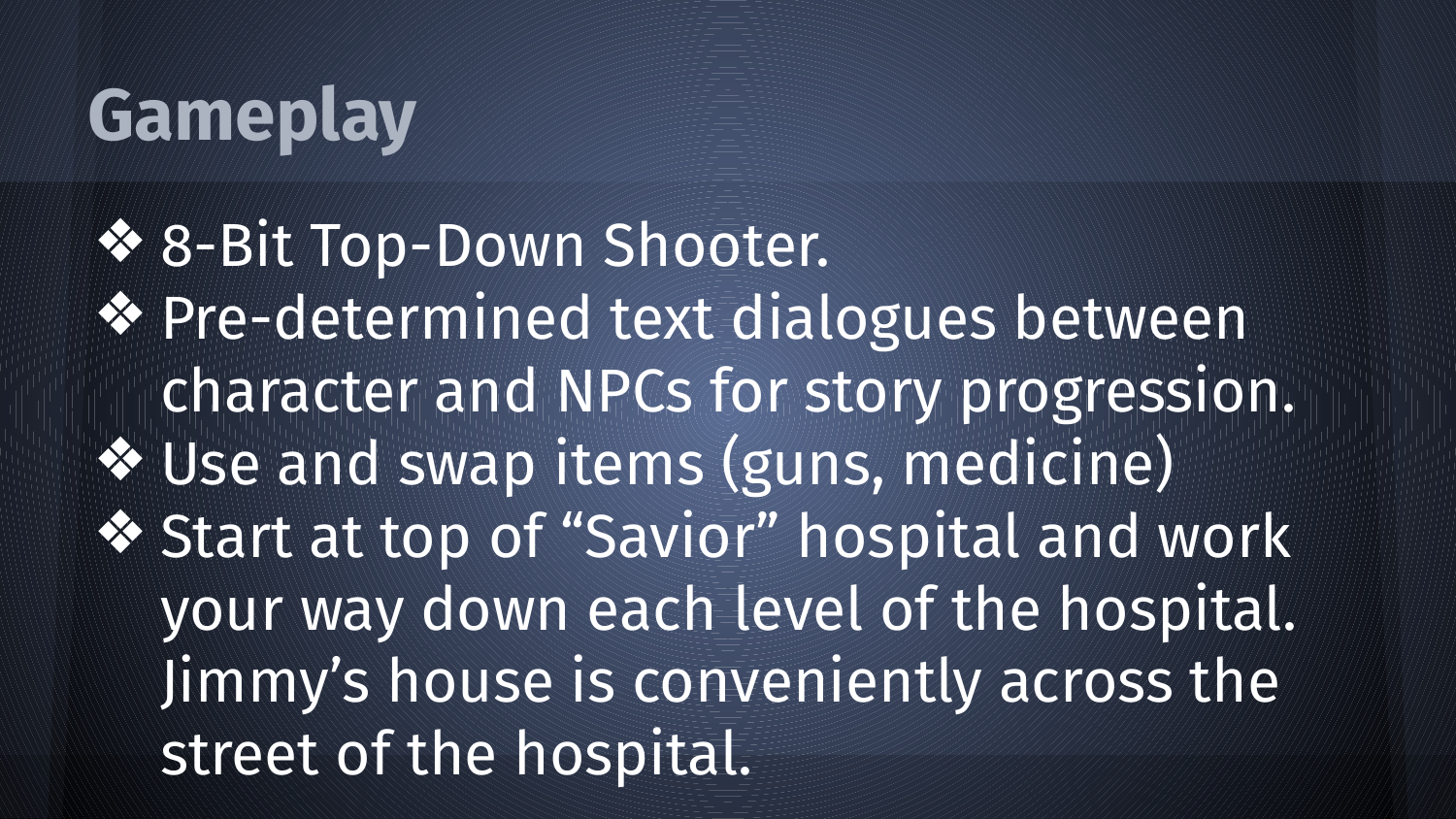

# Gameplay
8-Bit Top-Down Shooter.
Pre-determined text dialogues between character and NPCs for story progression.
Use and swap items (guns, medicine)
Start at top of “Savior” hospital and work your way down each level of the hospital. Jimmy’s house is conveniently across the street of the hospital.